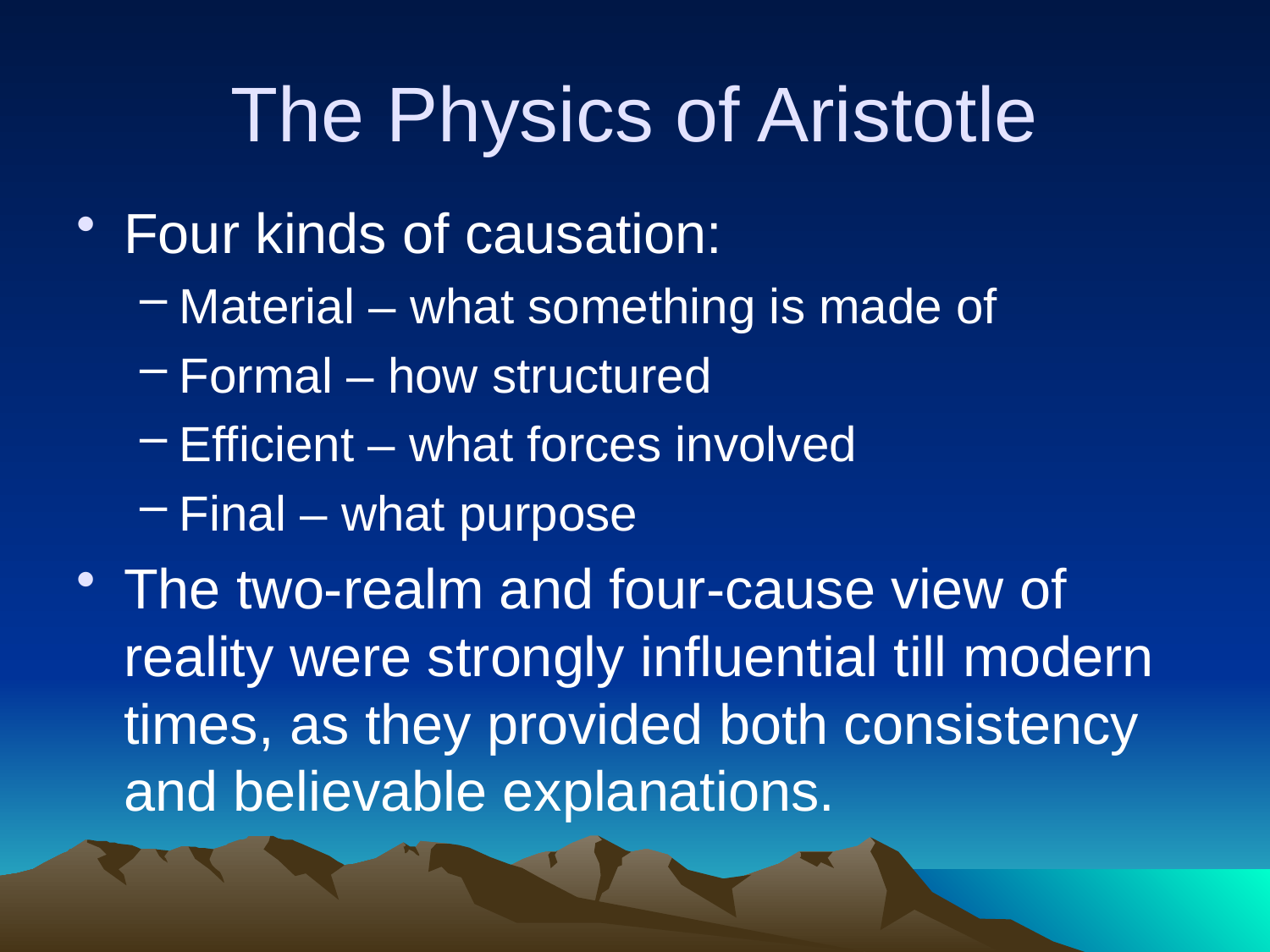

# The Physics of Aristotle
Four kinds of causation:
Material – what something is made of
Formal – how structured
Efficient – what forces involved
Final – what purpose
The two-realm and four-cause view of reality were strongly influential till modern times, as they provided both consistency and believable explanations.